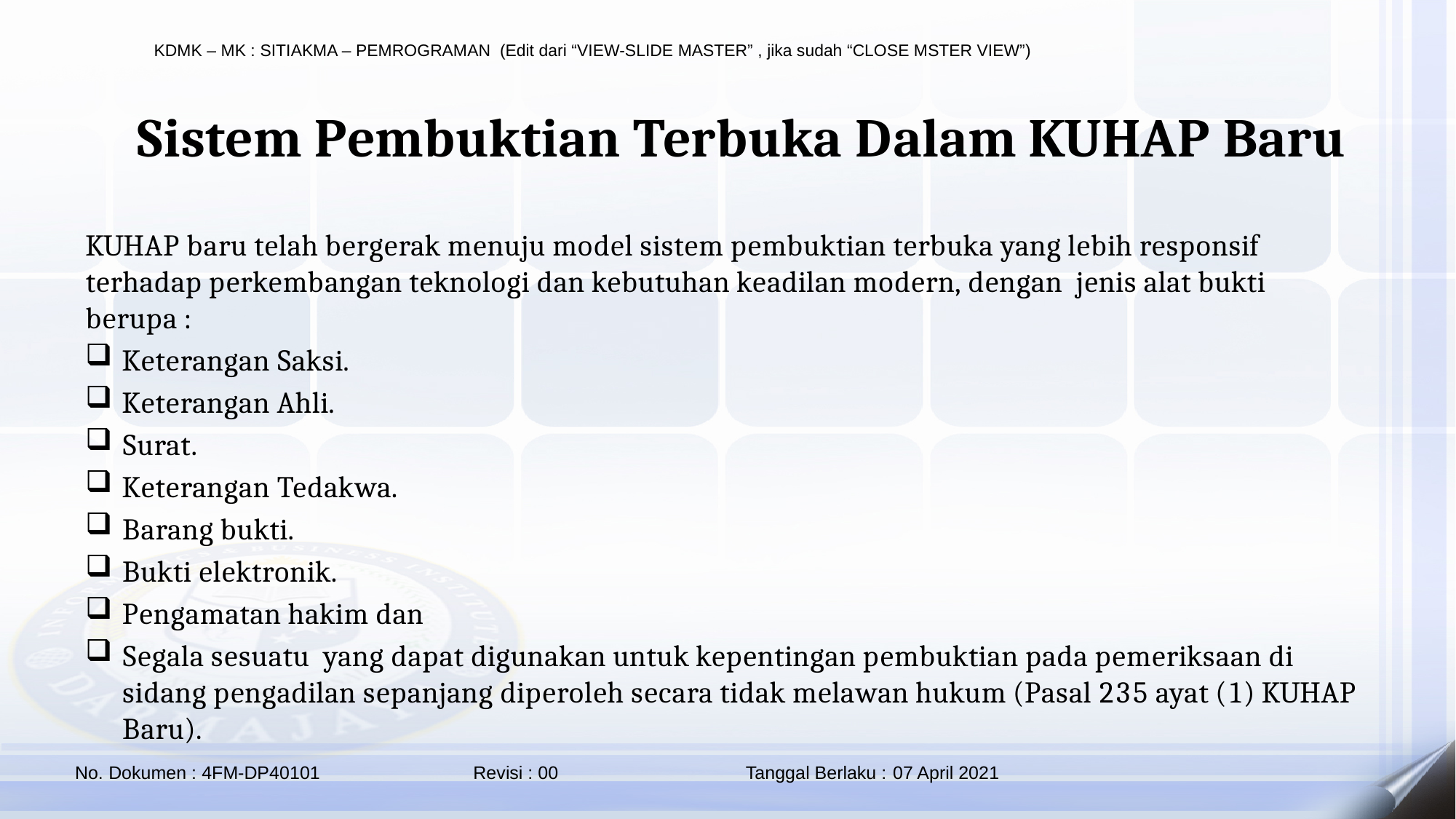

Sistem Pembuktian Terbuka Dalam KUHAP Baru
KUHAP baru telah bergerak menuju model sistem pembuktian terbuka yang lebih responsif terhadap perkembangan teknologi dan kebutuhan keadilan modern, dengan  jenis alat bukti  berupa :
Keterangan Saksi.
Keterangan Ahli.
Surat.
Keterangan Tedakwa.
Barang bukti.
Bukti elektronik.
Pengamatan hakim dan
Segala sesuatu  yang dapat digunakan untuk kepentingan pembuktian pada pemeriksaan di sidang pengadilan sepanjang diperoleh secara tidak melawan hukum (Pasal 235 ayat (1) KUHAP Baru).